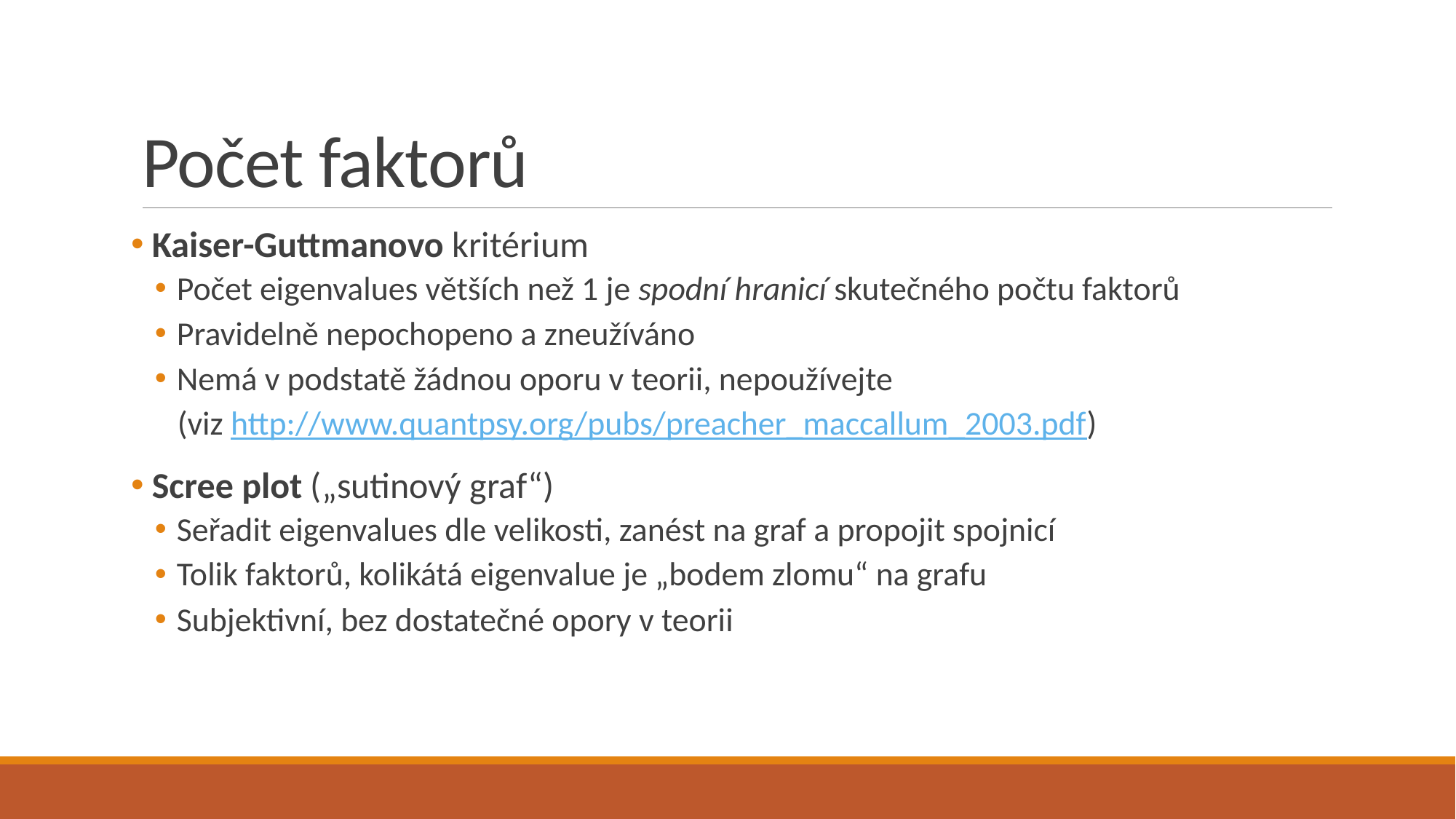

# Počet faktorů
 Kaiser-Guttmanovo kritérium
Počet eigenvalues větších než 1 je spodní hranicí skutečného počtu faktorů
Pravidelně nepochopeno a zneužíváno
Nemá v podstatě žádnou oporu v teorii, nepoužívejte
   (viz http://www.quantpsy.org/pubs/preacher_maccallum_2003.pdf)
 Scree plot („sutinový graf“)
Seřadit eigenvalues dle velikosti, zanést na graf a propojit spojnicí
Tolik faktorů, kolikátá eigenvalue je „bodem zlomu“ na grafu
Subjektivní, bez dostatečné opory v teorii